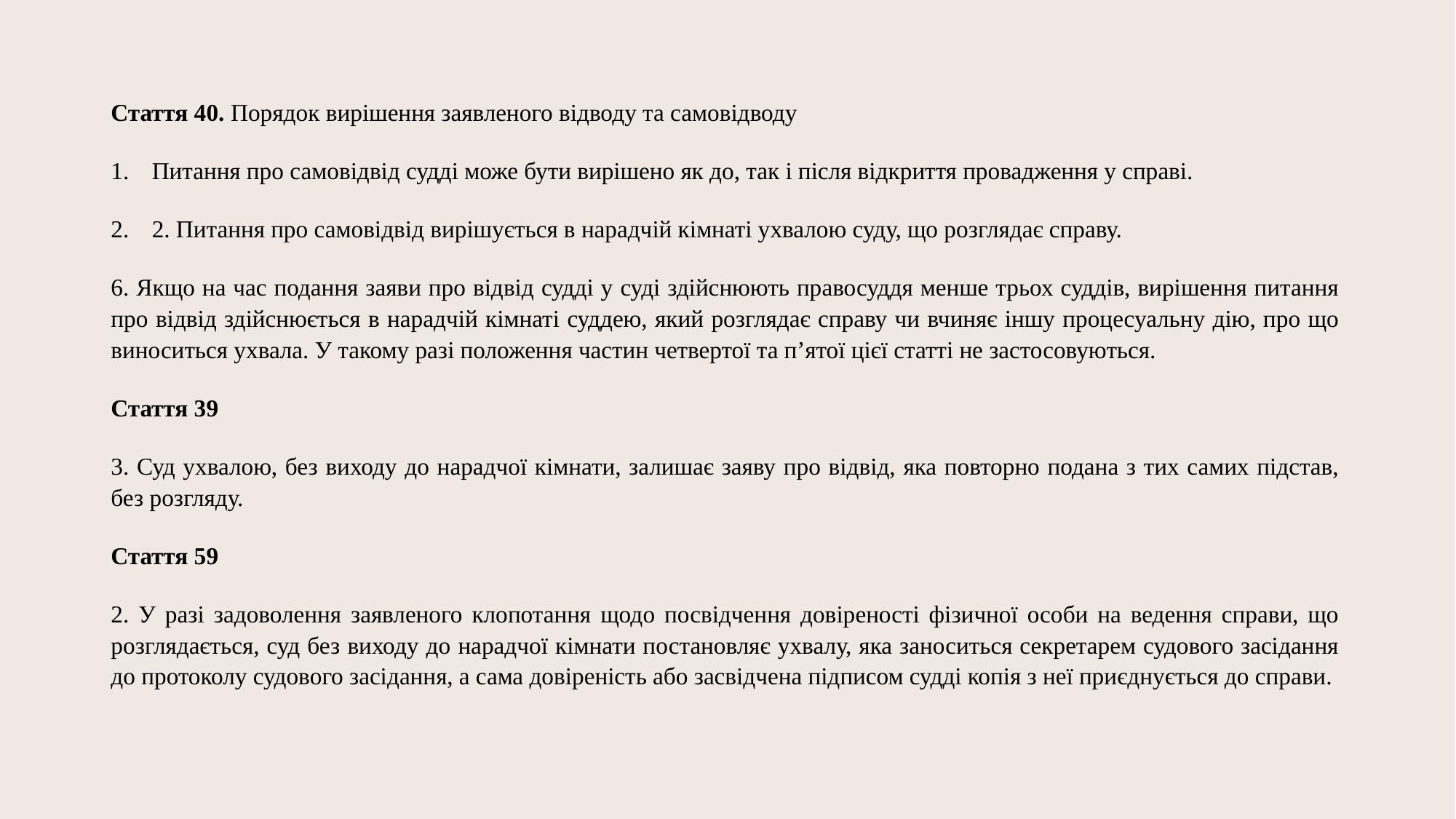

Стаття 40. Порядок вирішення заявленого відводу та самовідводу
Питання про самовідвід судді може бути вирішено як до, так і після відкриття провадження у справі.
2. Питання про самовідвід вирішується в нарадчій кімнаті ухвалою суду, що розглядає справу.
6. Якщо на час подання заяви про відвід судді у суді здійснюють правосуддя менше трьох суддів, вирішення питання про відвід здійснюється в нарадчій кімнаті суддею, який розглядає справу чи вчиняє іншу процесуальну дію, про що виноситься ухвала. У такому разі положення частин четвертої та п’ятої цієї статті не застосовуються.
Стаття 39
3. Суд ухвалою, без виходу до нарадчої кімнати, залишає заяву про відвід, яка повторно подана з тих самих підстав, без розгляду.
Стаття 59
2. У разі задоволення заявленого клопотання щодо посвідчення довіреності фізичної особи на ведення справи, що розглядається, суд без виходу до нарадчої кімнати постановляє ухвалу, яка заноситься секретарем судового засідання до протоколу судового засідання, а сама довіреність або засвідчена підписом судді копія з неї приєднується до справи.